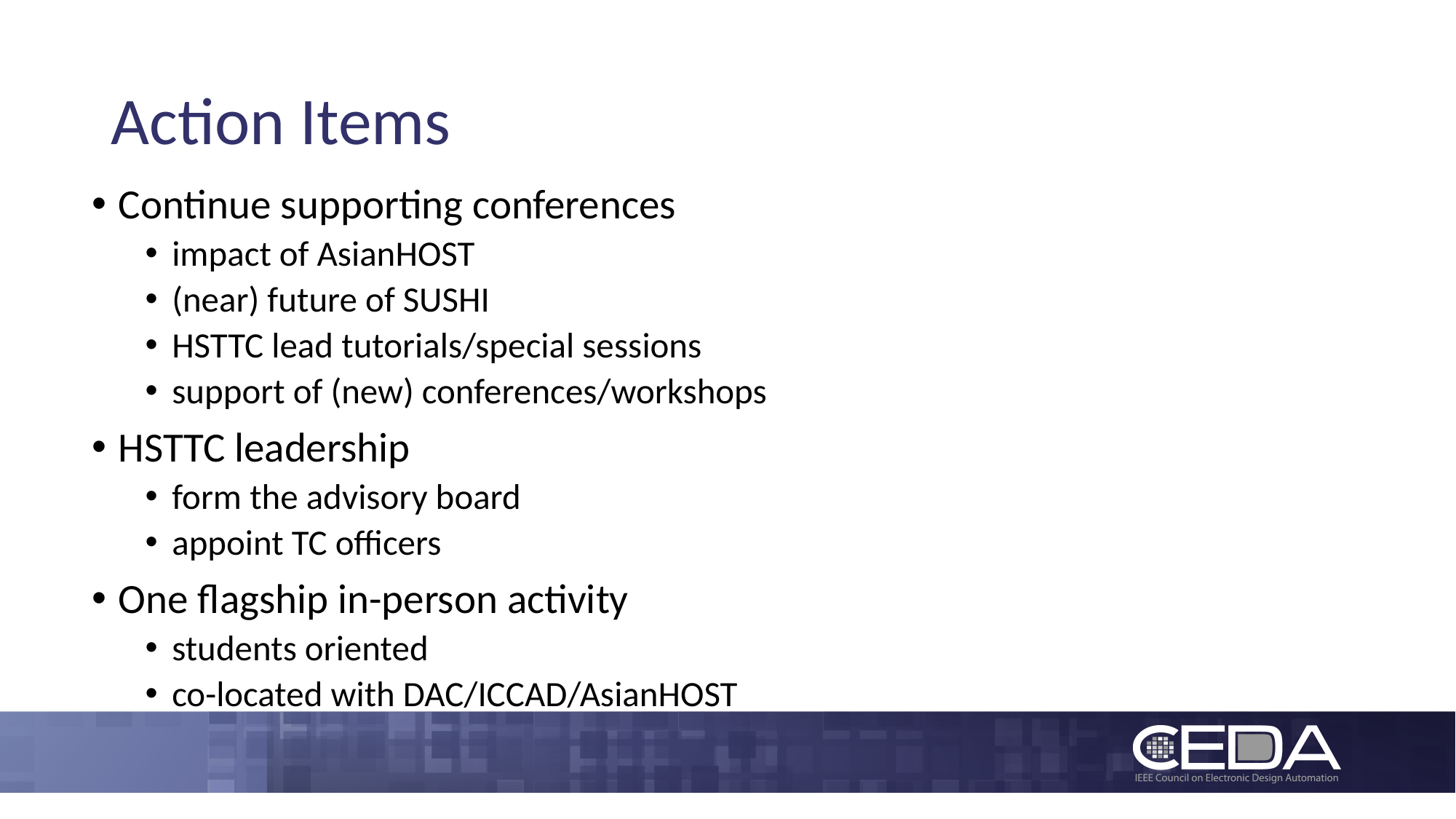

# Action Items
Continue supporting conferences
impact of AsianHOST
(near) future of SUSHI
HSTTC lead tutorials/special sessions
support of (new) conferences/workshops
HSTTC leadership
form the advisory board
appoint TC officers
One flagship in-person activity
students oriented
co-located with DAC/ICCAD/AsianHOST